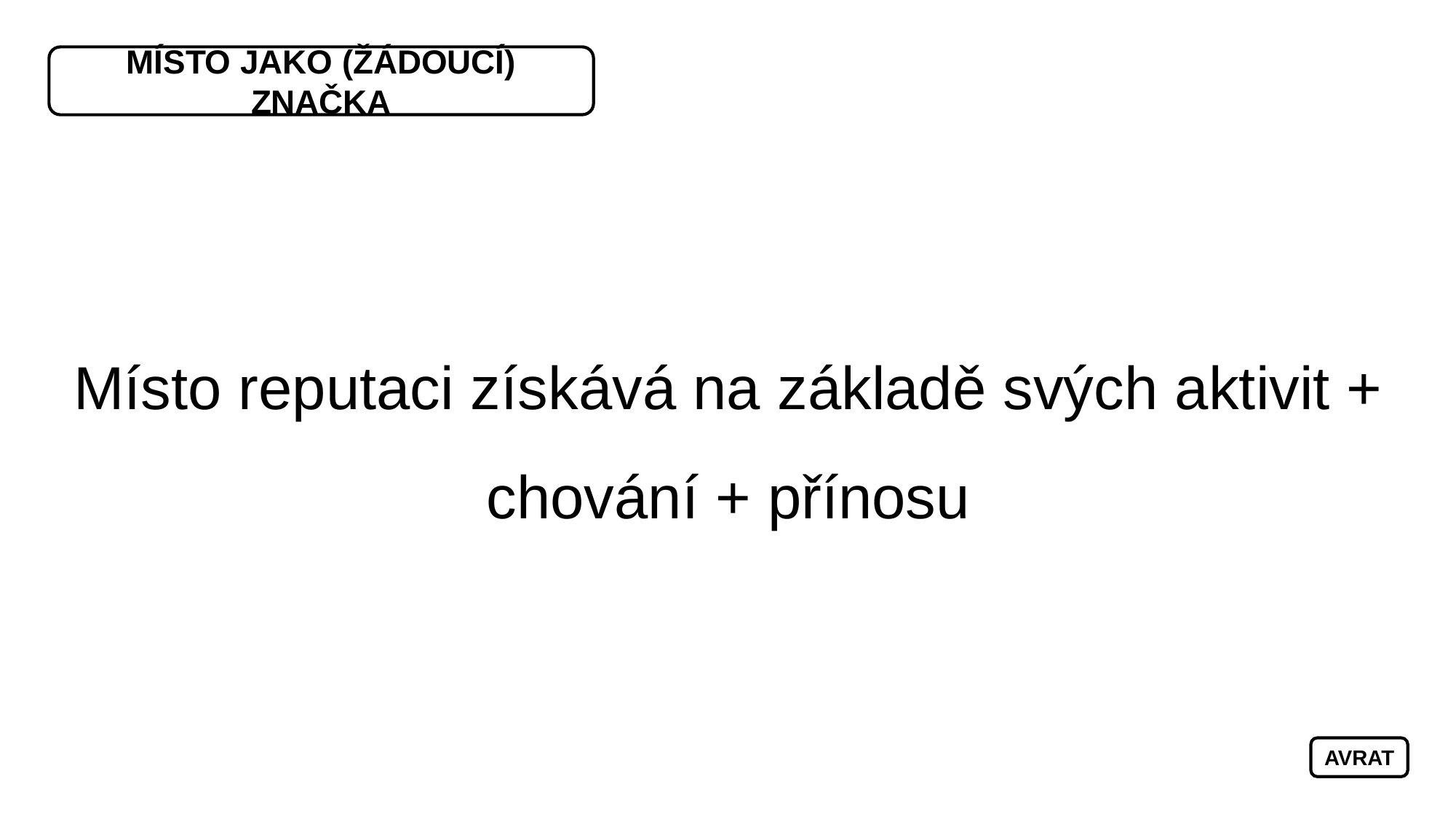

MÍSTO JAKO (ŽÁDOUCÍ) ZNAČKA
Místo reputaci získává na základě svých aktivit + chování + přínosu
AVRAT